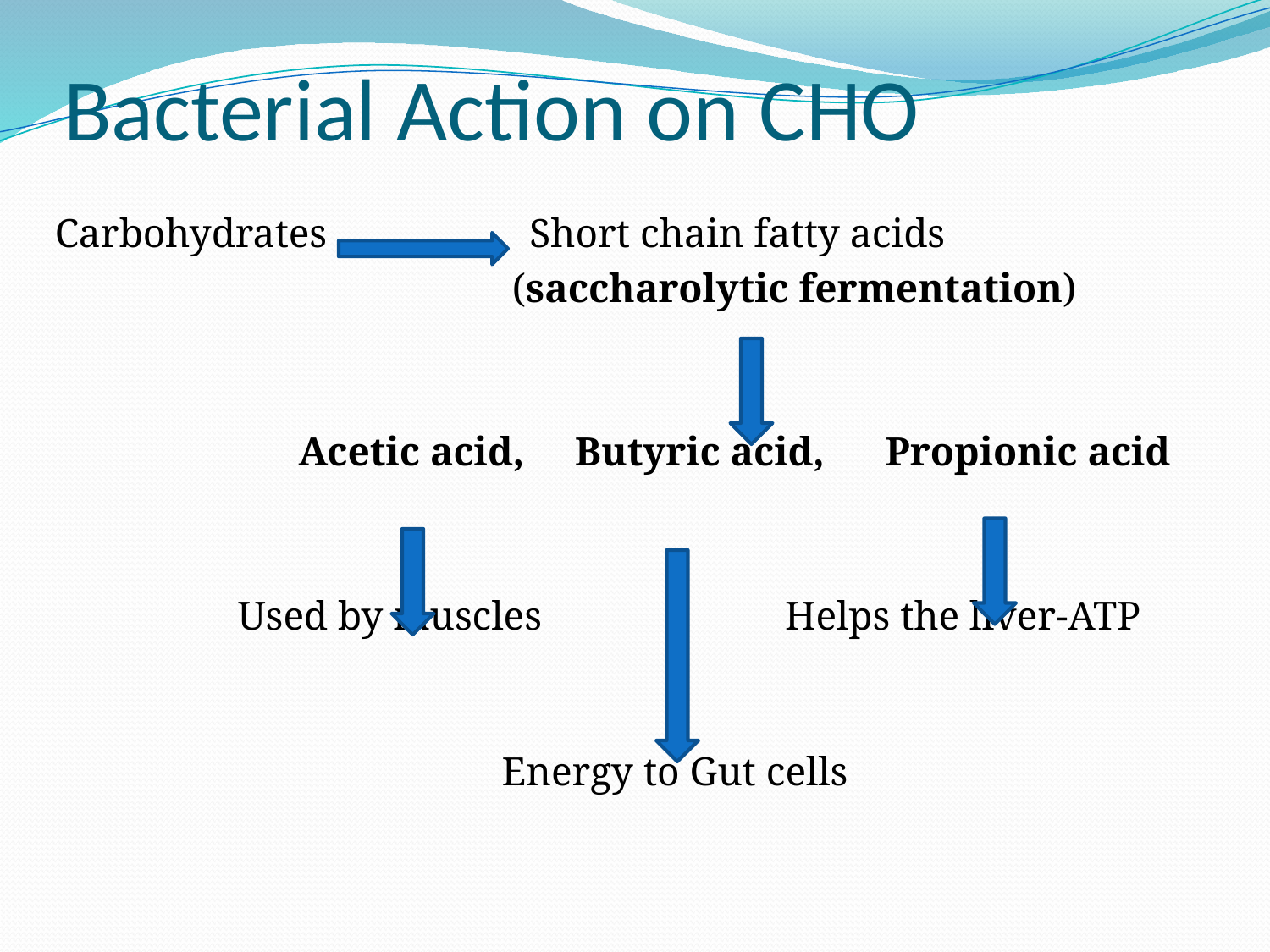

# Bacterial Action on CHO

Carbohydrates                    Short chain fatty acids
                                             (saccharolytic fermentation)

                        Acetic acid,     Butyric acid,      Propionic acid

                  Used by muscles                        Helps the liver-ATP

                                            Energy to Gut cells